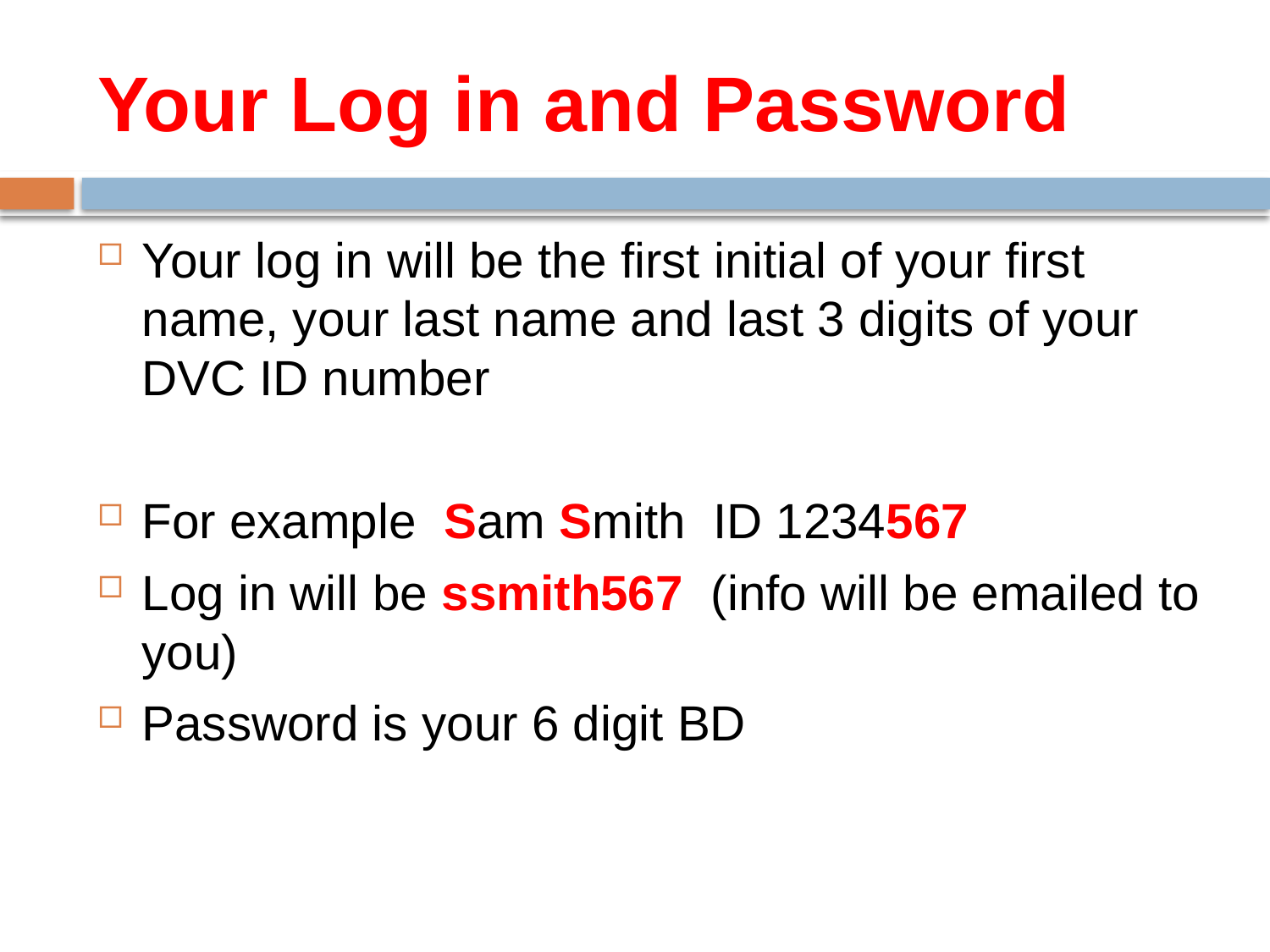

# Your Log in and Password
Your log in will be the first initial of your first name, your last name and last 3 digits of your DVC ID number

For example  Sam Smith  ID 1234567
Log in will be ssmith567  (info will be emailed to you)
Password is your 6 digit BD